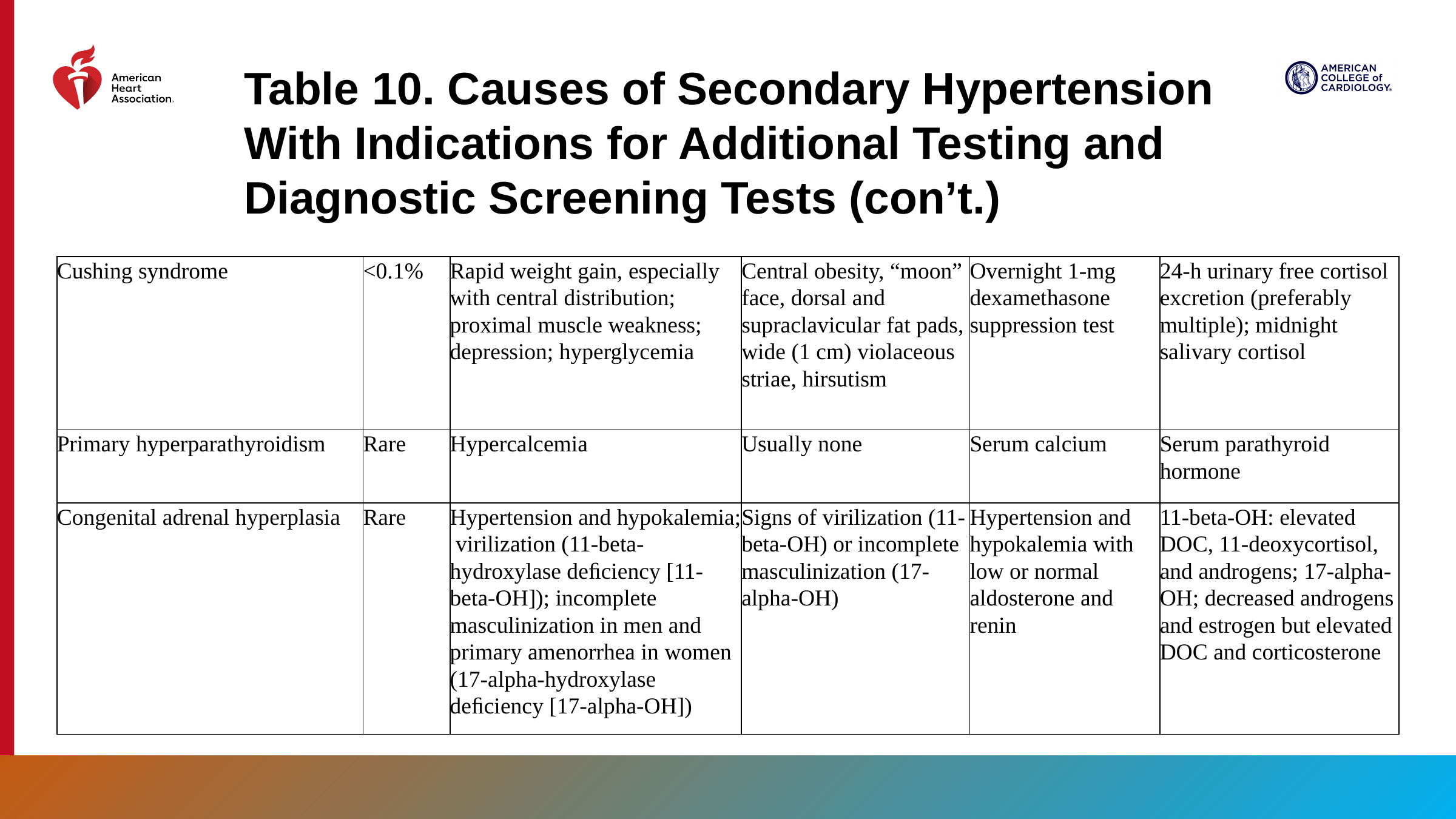

Table 10. Causes of Secondary Hypertension With Indications for Additional Testing and Diagnostic Screening Tests (con’t.)
| Cushing syndrome | <0.1% | Rapid weight gain, especially with central distribution; proximal muscle weakness; depression; hyperglycemia | Central obesity, “moon” face, dorsal and supraclavicular fat pads, wide (1 cm) violaceous striae, hirsutism | Overnight 1-mg dexamethasone suppression test | 24-h urinary free cortisol excretion (preferably multiple); midnight salivary cortisol |
| --- | --- | --- | --- | --- | --- |
| Primary hyperparathyroidism | Rare | Hypercalcemia | Usually none | Serum calcium | Serum parathyroid hormone |
| Congenital adrenal hyperplasia | Rare | Hypertension and hypokalemia; virilization (11-beta-hydroxylase deﬁciency [11-beta-OH]); incomplete masculinization in men and primary amenorrhea in women (17-alpha-hydroxylase deﬁciency [17-alpha-OH]) | Signs of virilization (11-beta-OH) or incomplete masculinization (17-alpha-OH) | Hypertension and hypokalemia with low or normal aldosterone and renin | 11-beta-OH: elevated DOC, 11-deoxycortisol, and androgens; 17-alpha-OH; decreased androgens and estrogen but elevated DOC and corticosterone |